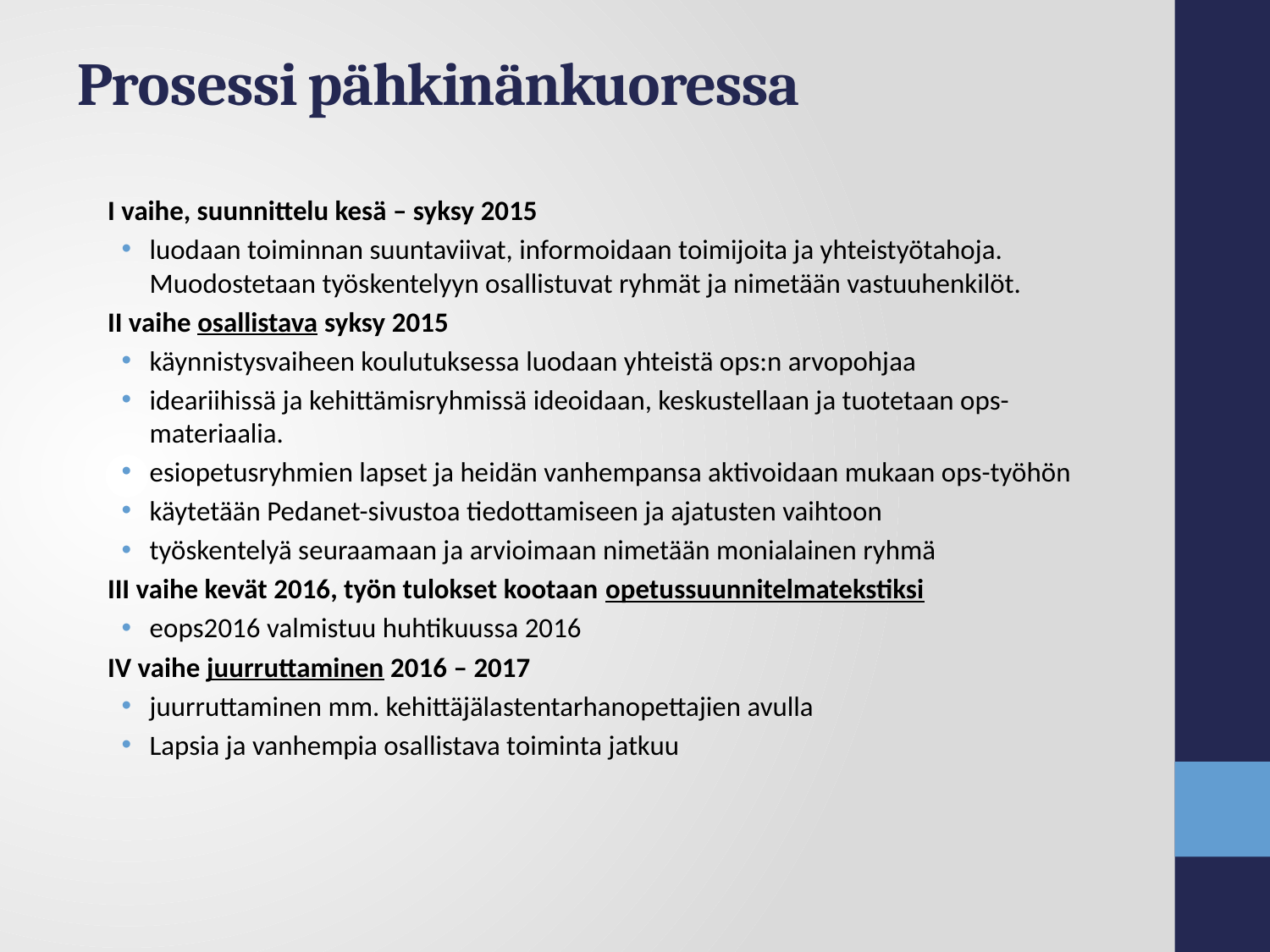

# Prosessi pähkinänkuoressa
I vaihe, suunnittelu kesä – syksy 2015
luodaan toiminnan suuntaviivat, informoidaan toimijoita ja yhteistyötahoja. Muodostetaan työskentelyyn osallistuvat ryhmät ja nimetään vastuuhenkilöt.
II vaihe osallistava syksy 2015
käynnistysvaiheen koulutuksessa luodaan yhteistä ops:n arvopohjaa
ideariihissä ja kehittämisryhmissä ideoidaan, keskustellaan ja tuotetaan ops-materiaalia.
esiopetusryhmien lapset ja heidän vanhempansa aktivoidaan mukaan ops-työhön
käytetään Pedanet-sivustoa tiedottamiseen ja ajatusten vaihtoon
työskentelyä seuraamaan ja arvioimaan nimetään monialainen ryhmä
III vaihe kevät 2016, työn tulokset kootaan opetussuunnitelmatekstiksi
eops2016 valmistuu huhtikuussa 2016
IV vaihe juurruttaminen 2016 – 2017
juurruttaminen mm. kehittäjälastentarhanopettajien avulla
Lapsia ja vanhempia osallistava toiminta jatkuu